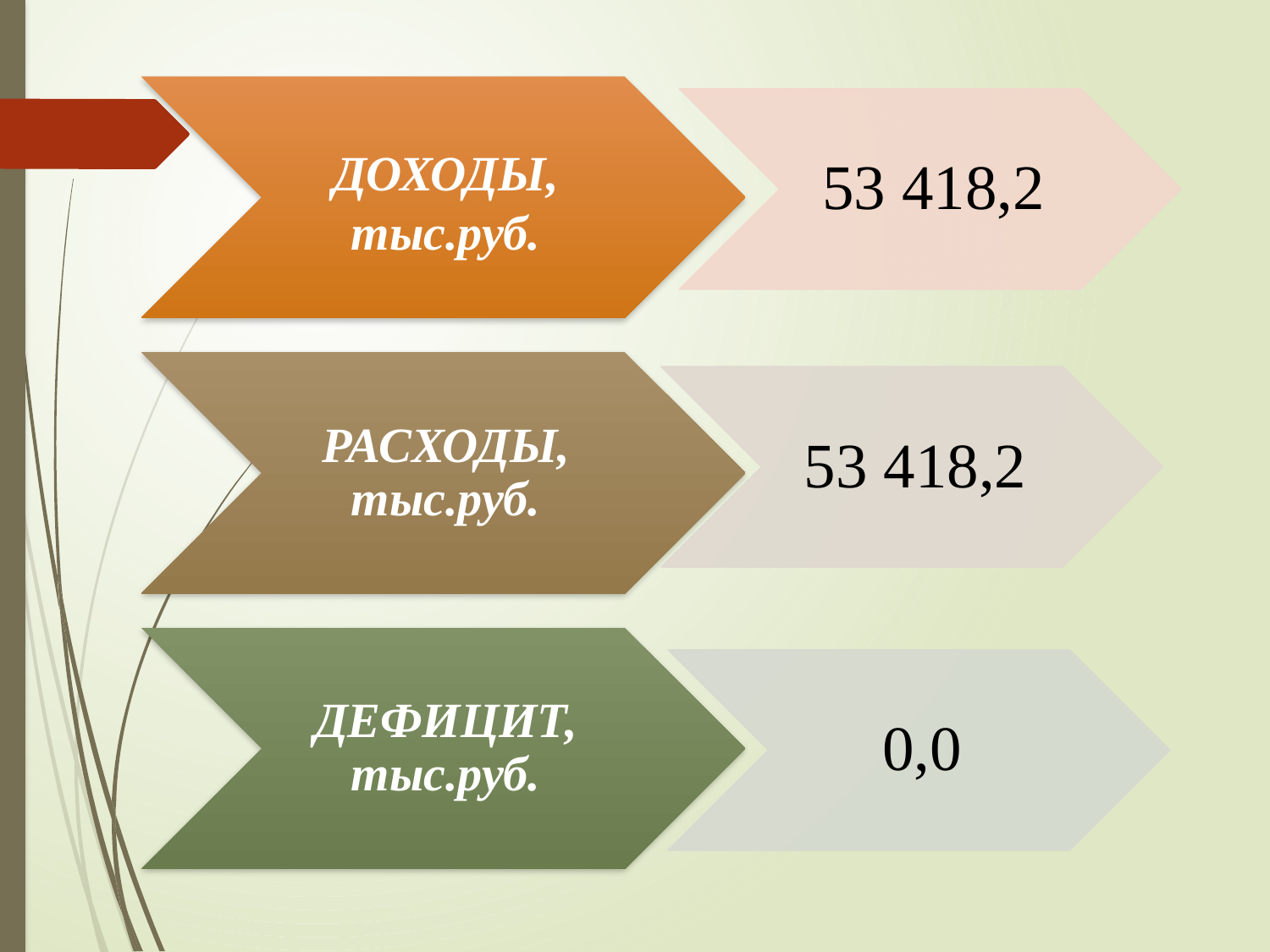

ДОХОДЫ, тыс.руб.

53 418,2
РАСХОДЫ, тыс.руб.
53 418,2
ДЕФИЦИТ, тыс.руб.
0,0

[unsupported chart]